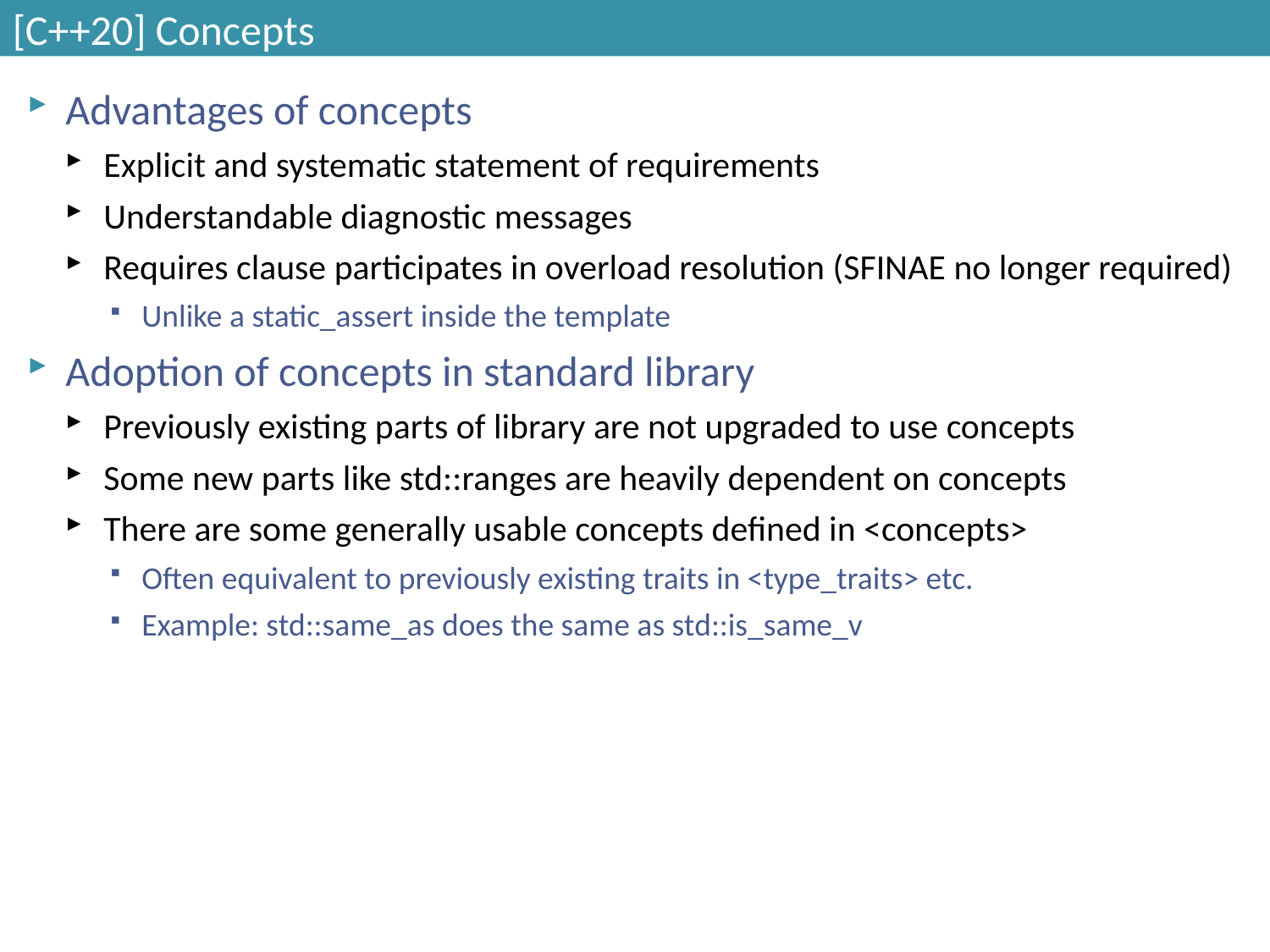

# [C++20] Concepts
Advantages of concepts
Explicit and systematic statement of requirements
Understandable diagnostic messages
Requires clause participates in overload resolution (SFINAE no longer required)
Unlike a static_assert inside the template
Adoption of concepts in standard library
Previously existing parts of library are not upgraded to use concepts
Some new parts like std::ranges are heavily dependent on concepts
There are some generally usable concepts defined in <concepts>
Often equivalent to previously existing traits in <type_traits> etc.
Example: std::same_as does the same as std::is_same_v